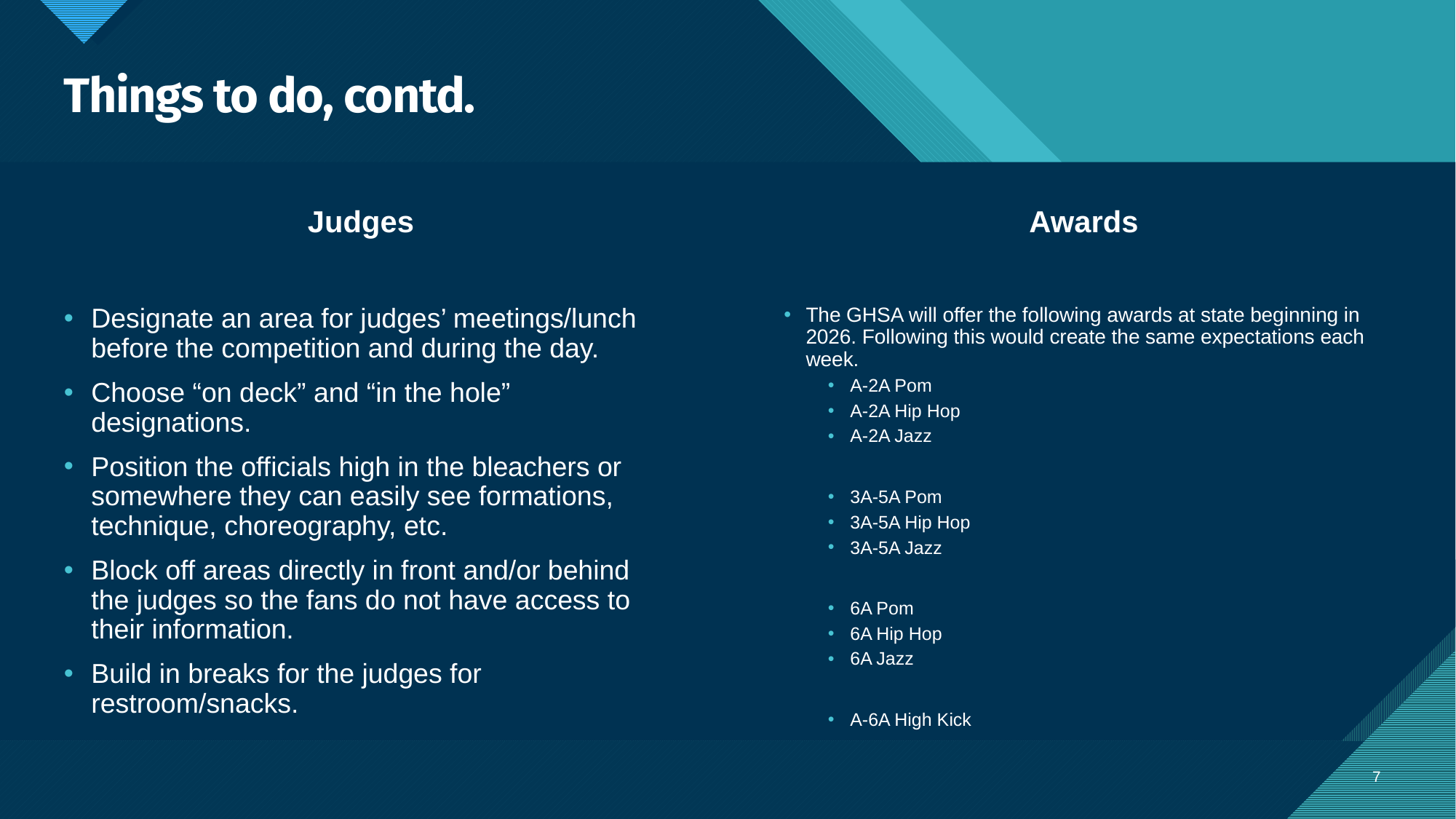

# Things to do, contd.
Judges
Awards
Designate an area for judges’ meetings/lunch before the competition and during the day.
Choose “on deck” and “in the hole” designations.
Position the officials high in the bleachers or somewhere they can easily see formations, technique, choreography, etc.
Block off areas directly in front and/or behind the judges so the fans do not have access to their information.
Build in breaks for the judges for restroom/snacks.
The GHSA will offer the following awards at state beginning in 2026. Following this would create the same expectations each week.
A-2A Pom
A-2A Hip Hop
A-2A Jazz

3A-5A Pom
3A-5A Hip Hop
3A-5A Jazz

6A Pom
6A Hip Hop
6A Jazz

A-6A High Kick

7